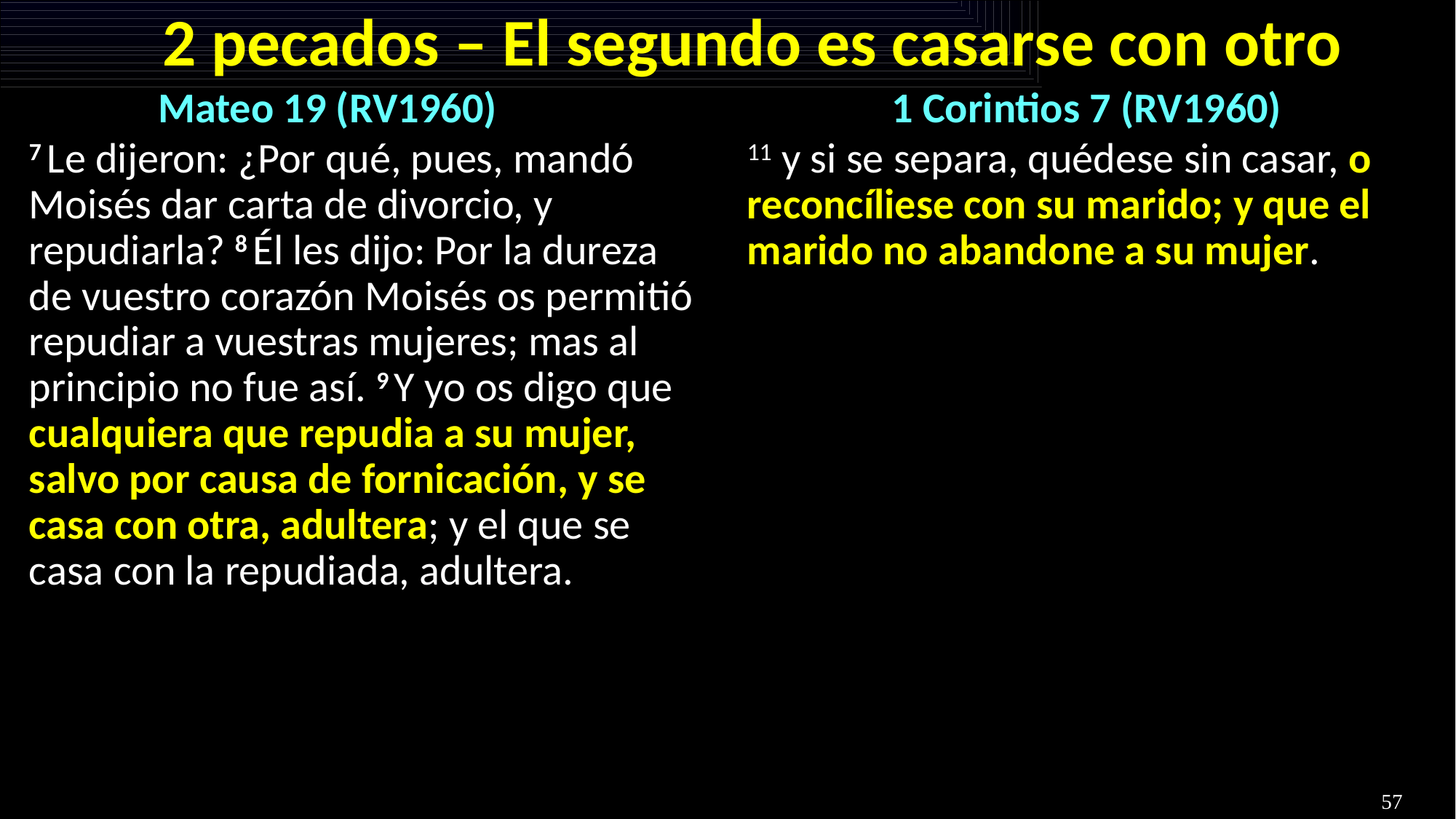

# 2 pecados – El segundo es casarse con otro
Mateo 19 (RV1960)
1 Corintios 7 (RV1960)
7 Le dijeron: ¿Por qué, pues, mandó Moisés dar carta de divorcio, y repudiarla? 8 Él les dijo: Por la dureza de vuestro corazón Moisés os permitió repudiar a vuestras mujeres; mas al principio no fue así. 9 Y yo os digo que cualquiera que repudia a su mujer, salvo por causa de fornicación, y se casa con otra, adultera; y el que se casa con la repudiada, adultera.
11 y si se separa, quédese sin casar, o reconcíliese con su marido; y que el marido no abandone a su mujer.
57